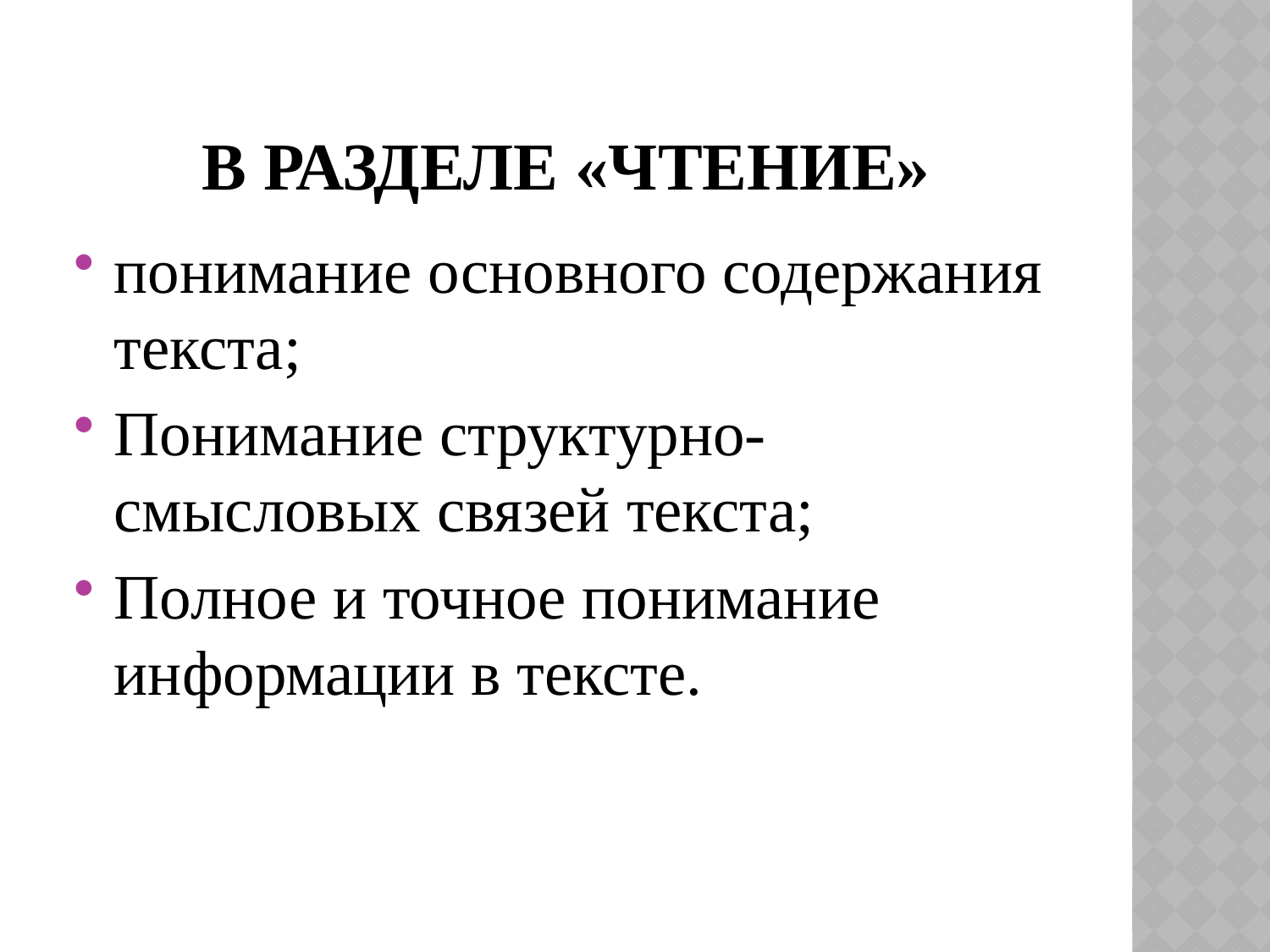

# В разделе «Чтение»
понимание основного содержания текста;
Понимание структурно-смысловых связей текста;
Полное и точное понимание информации в тексте.